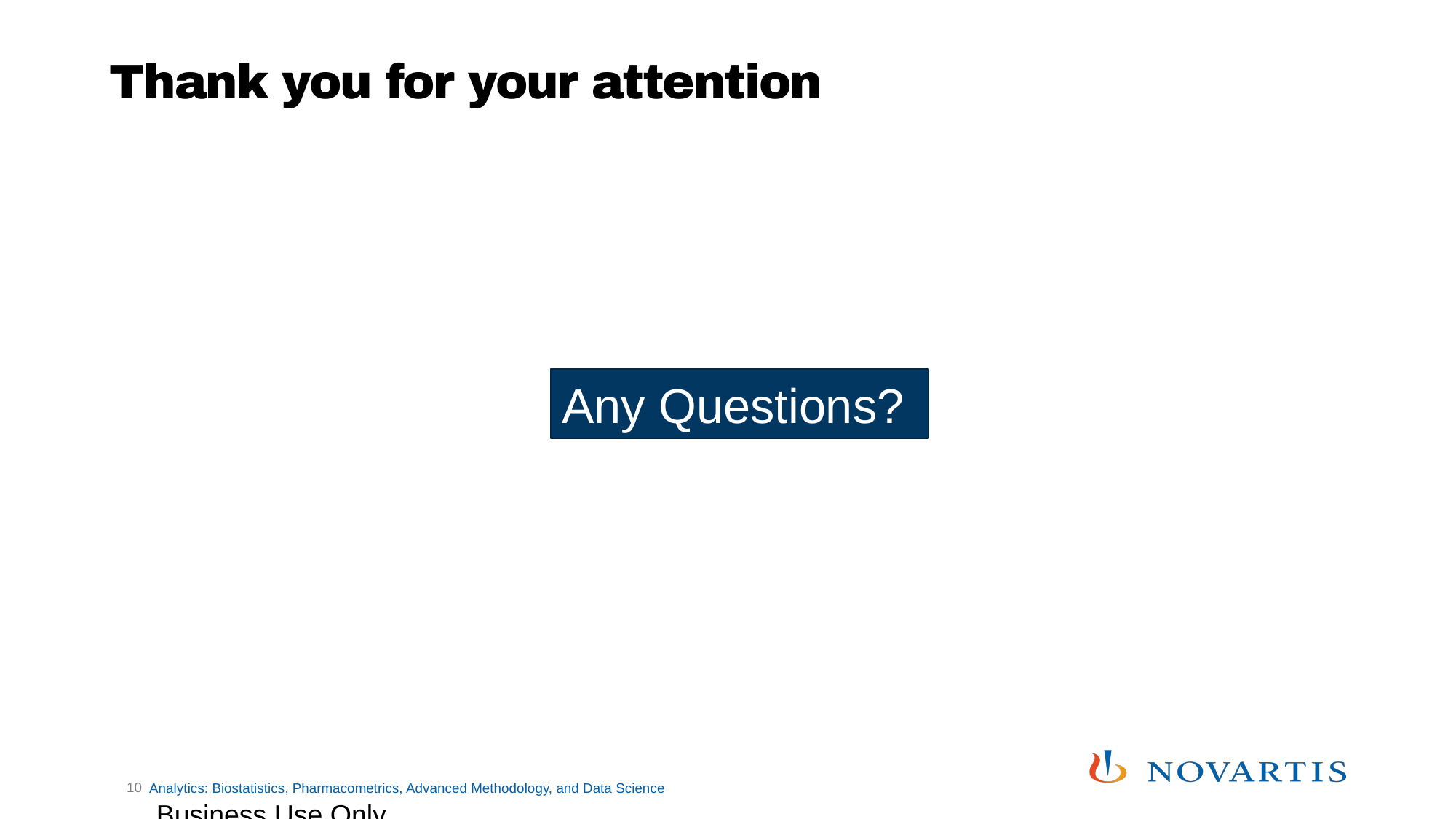

# Thank you for your attention
Any Questions?
10
Business Use Only